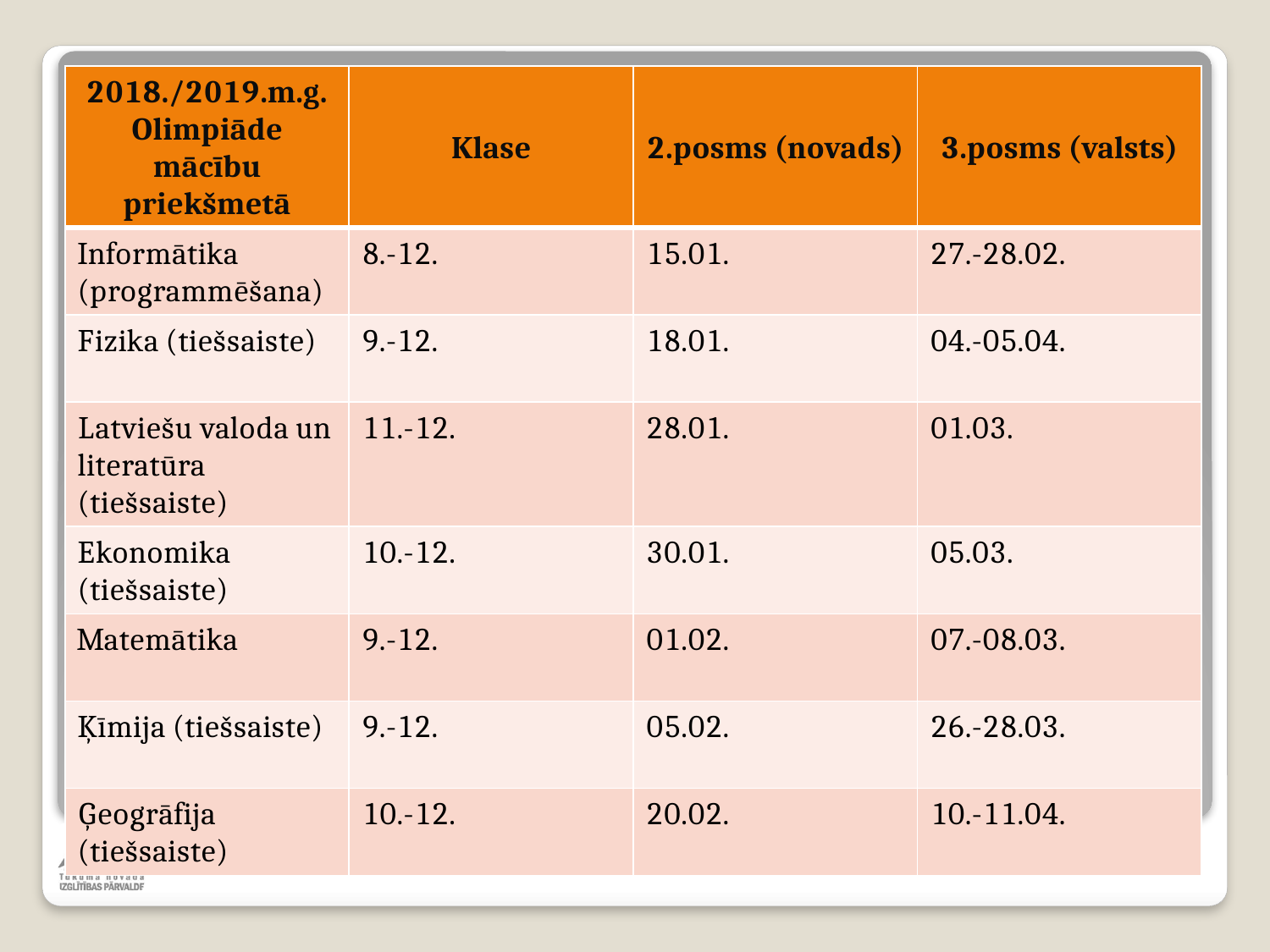

| 2018./2019.m.g.Olimpiāde mācību priekšmetā | Klase | 2.posms (novads) | 3.posms (valsts) |
| --- | --- | --- | --- |
| Informātika (programmēšana) | 8.-12. | 15.01. | 27.-28.02. |
| Fizika (tiešsaiste) | 9.-12. | 18.01. | 04.-05.04. |
| Latviešu valoda un literatūra (tiešsaiste) | 11.-12. | 28.01. | 01.03. |
| Ekonomika (tiešsaiste) | 10.-12. | 30.01. | 05.03. |
| Matemātika | 9.-12. | 01.02. | 07.-08.03. |
| Ķīmija (tiešsaiste) | 9.-12. | 05.02. | 26.-28.03. |
| Ģeogrāfija (tiešsaiste) | 10.-12. | 20.02. | 10.-11.04. |